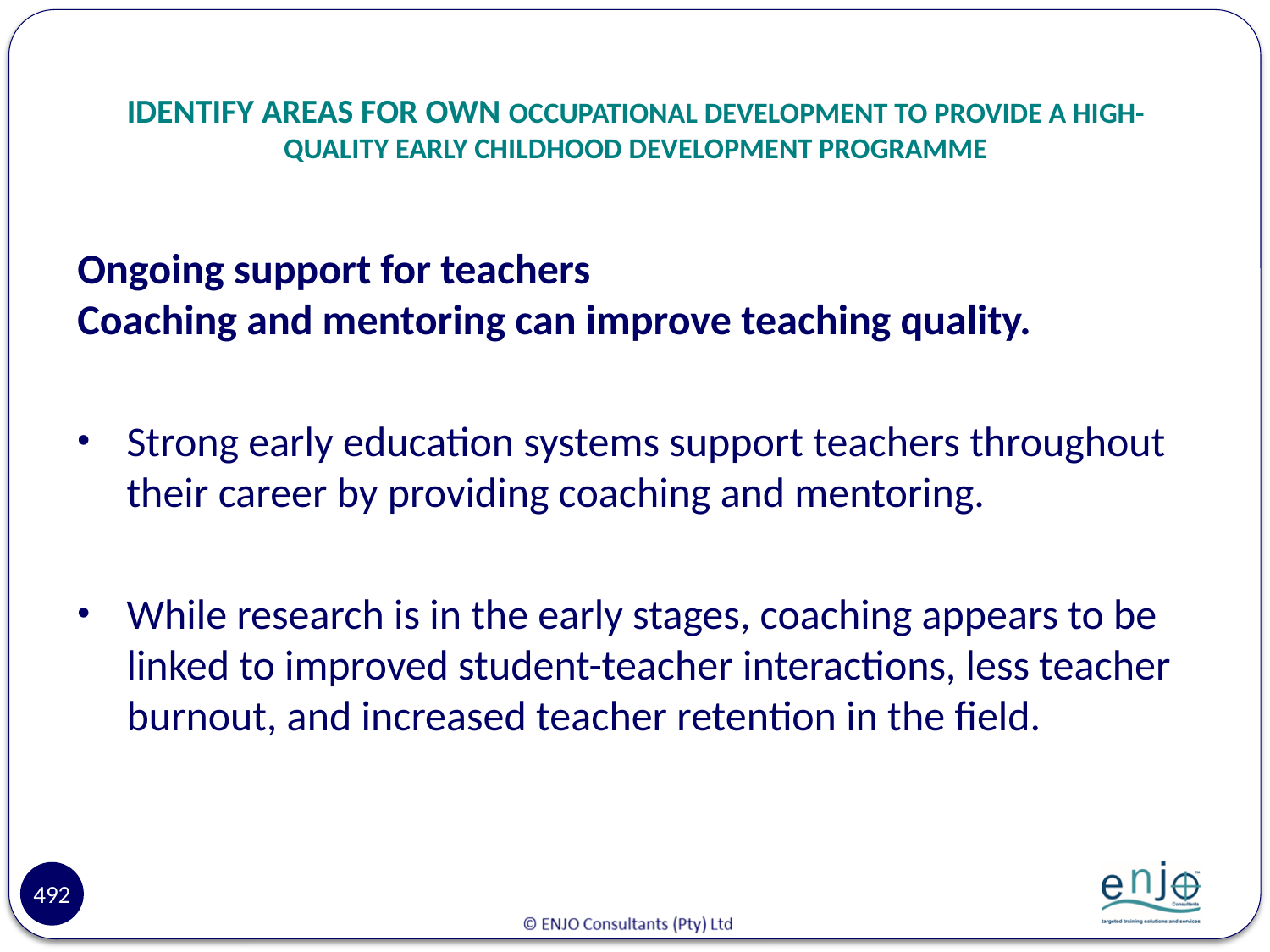

# IDENTIFY AREAS FOR OWN OCCUPATIONAL DEVELOPMENT TO PROVIDE A HIGH-QUALITY EARLY CHILDHOOD DEVELOPMENT PROGRAMME
Ongoing support for teachers
Coaching and mentoring can improve teaching quality.

Strong early education systems support teachers throughout their career by providing coaching and mentoring.

While research is in the early stages, coaching appears to be linked to improved student-teacher interactions, less teacher burnout, and increased teacher retention in the field.

492